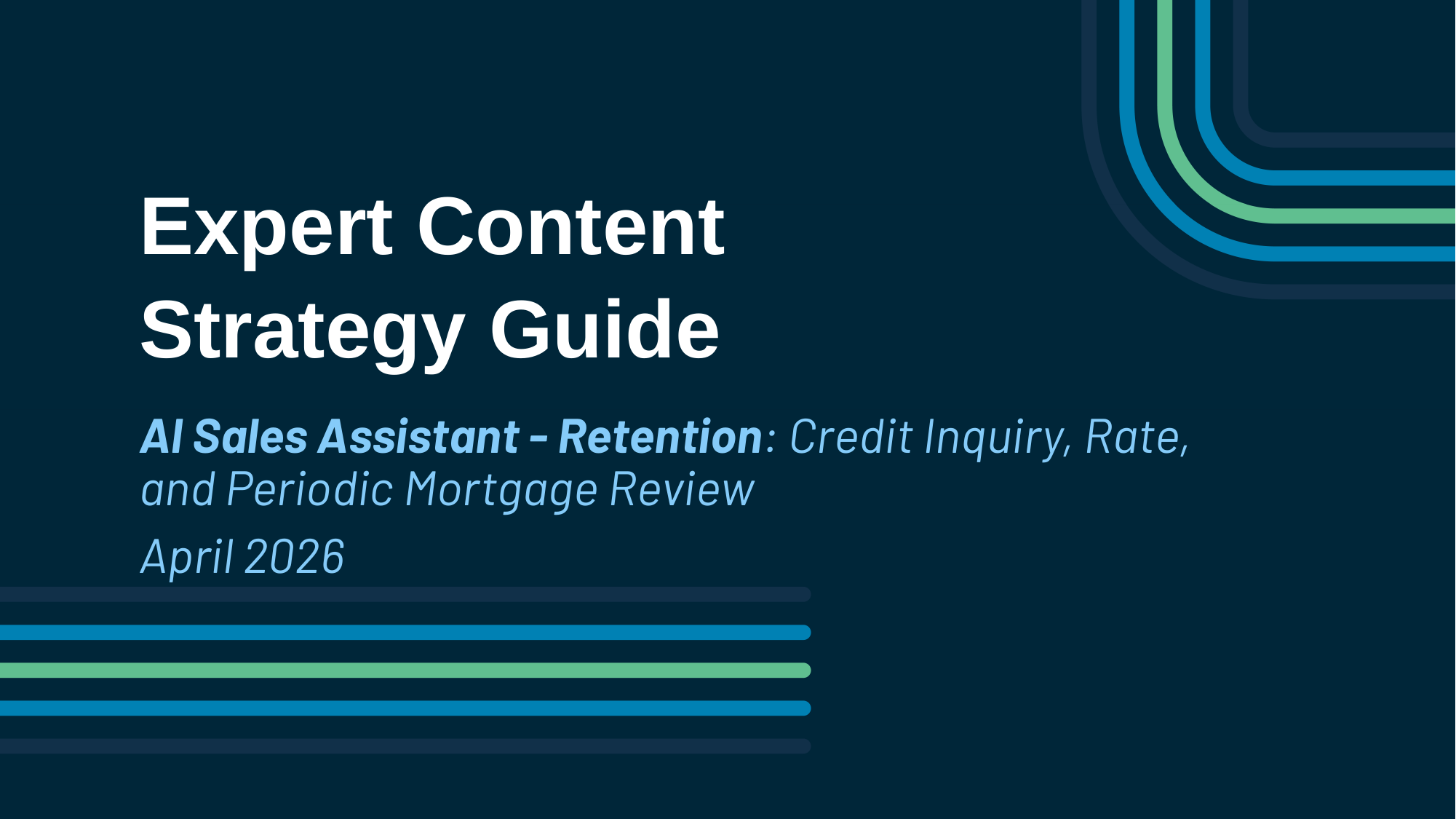

Expert Content
Strategy Guide
AI Sales Assistant - Retention: Credit Inquiry, Rate, and Periodic Mortgage Review
April 2026